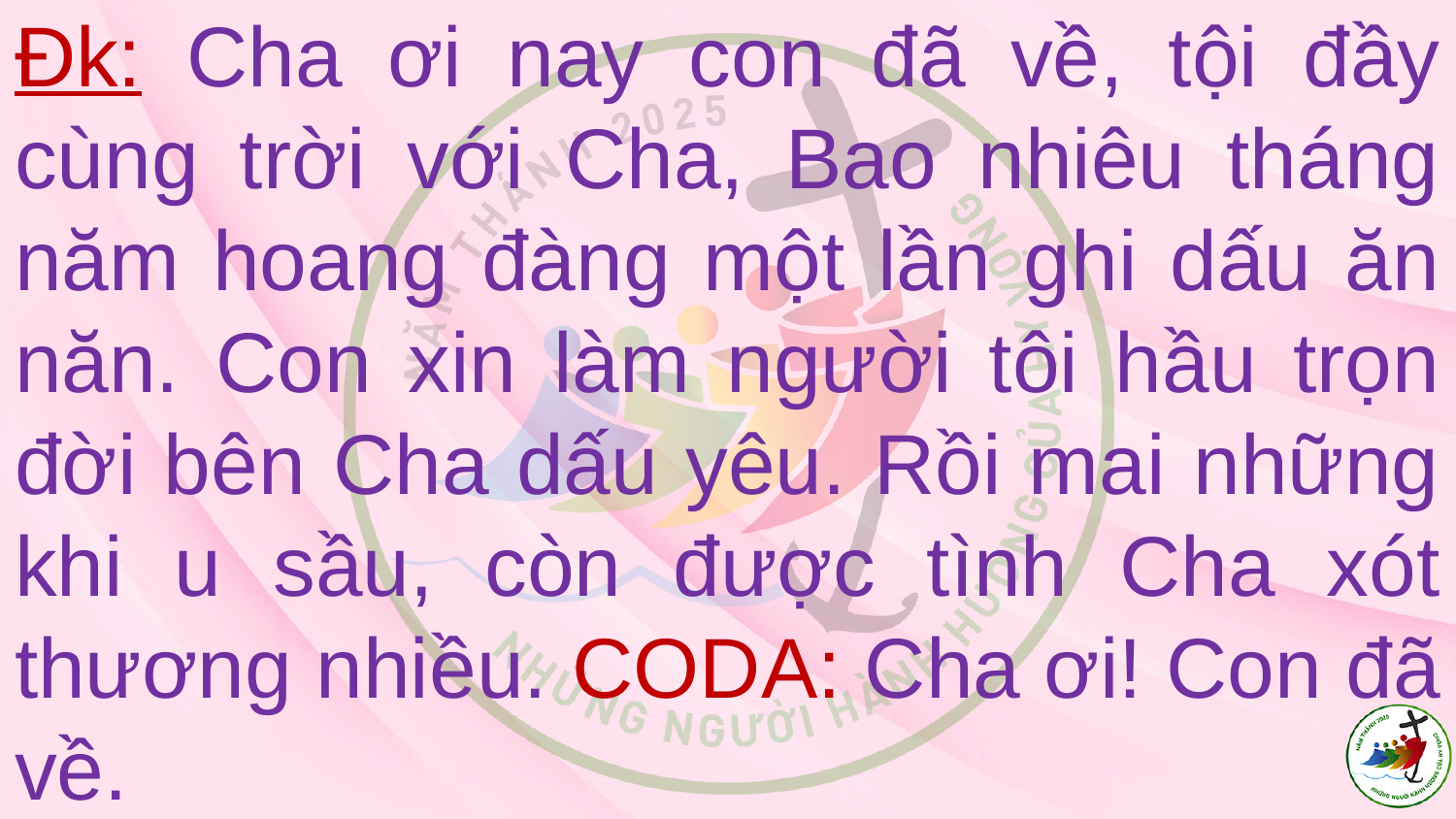

# Đk: Cha ơi nay con đã về, tội đầy cùng trời với Cha, Bao nhiêu tháng năm hoang đàng một lần ghi dấu ăn năn. Con xin làm người tôi hầu trọn đời bên Cha dấu yêu. Rồi mai những khi u sầu, còn được tình Cha xót thương nhiều. CODA: Cha ơi! Con đã về.